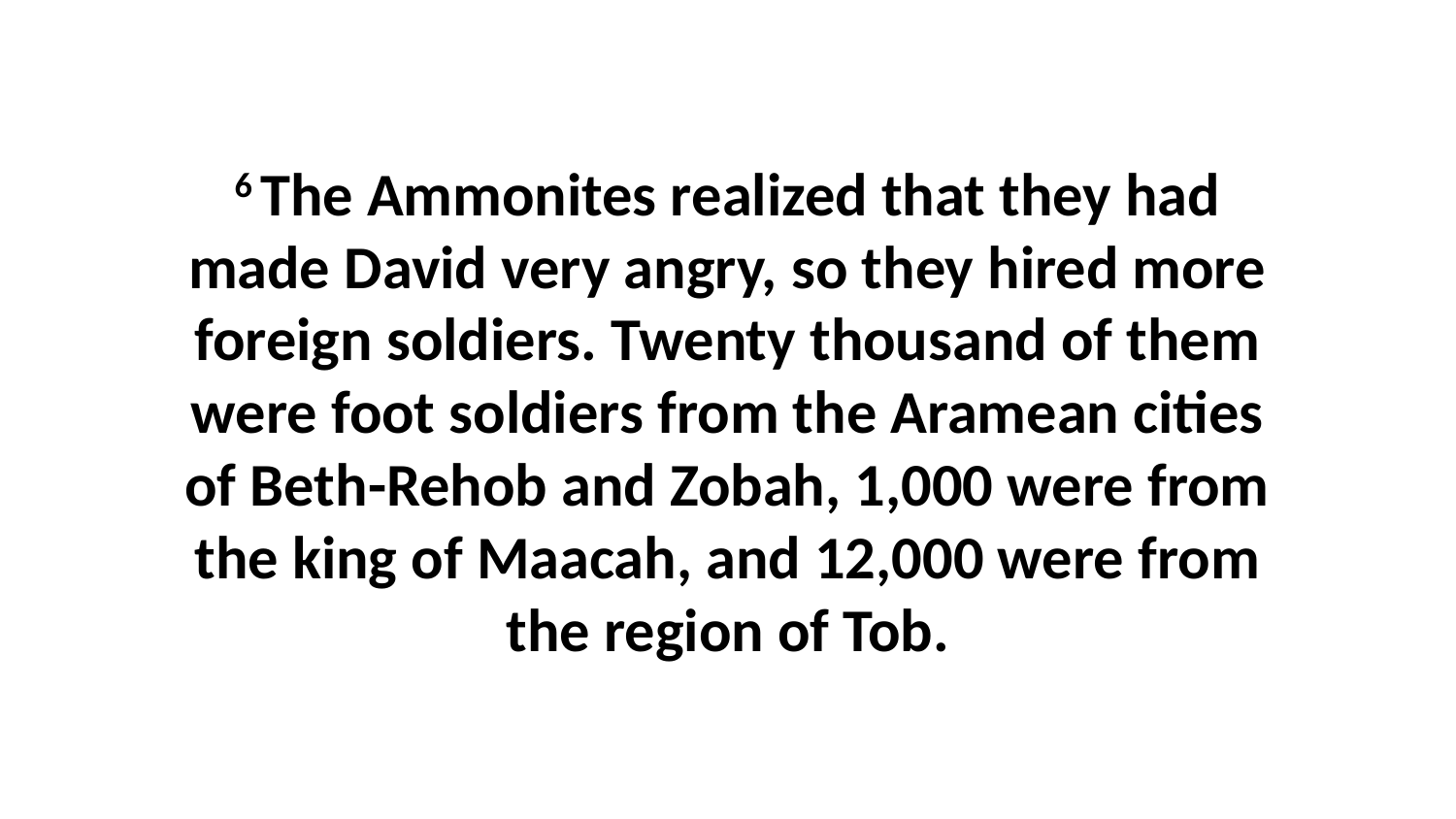

6 The Ammonites realized that they had made David very angry, so they hired more foreign soldiers. Twenty thousand of them were foot soldiers from the Aramean cities of Beth-Rehob and Zobah, 1,000 were from the king of Maacah, and 12,000 were from the region of Tob.